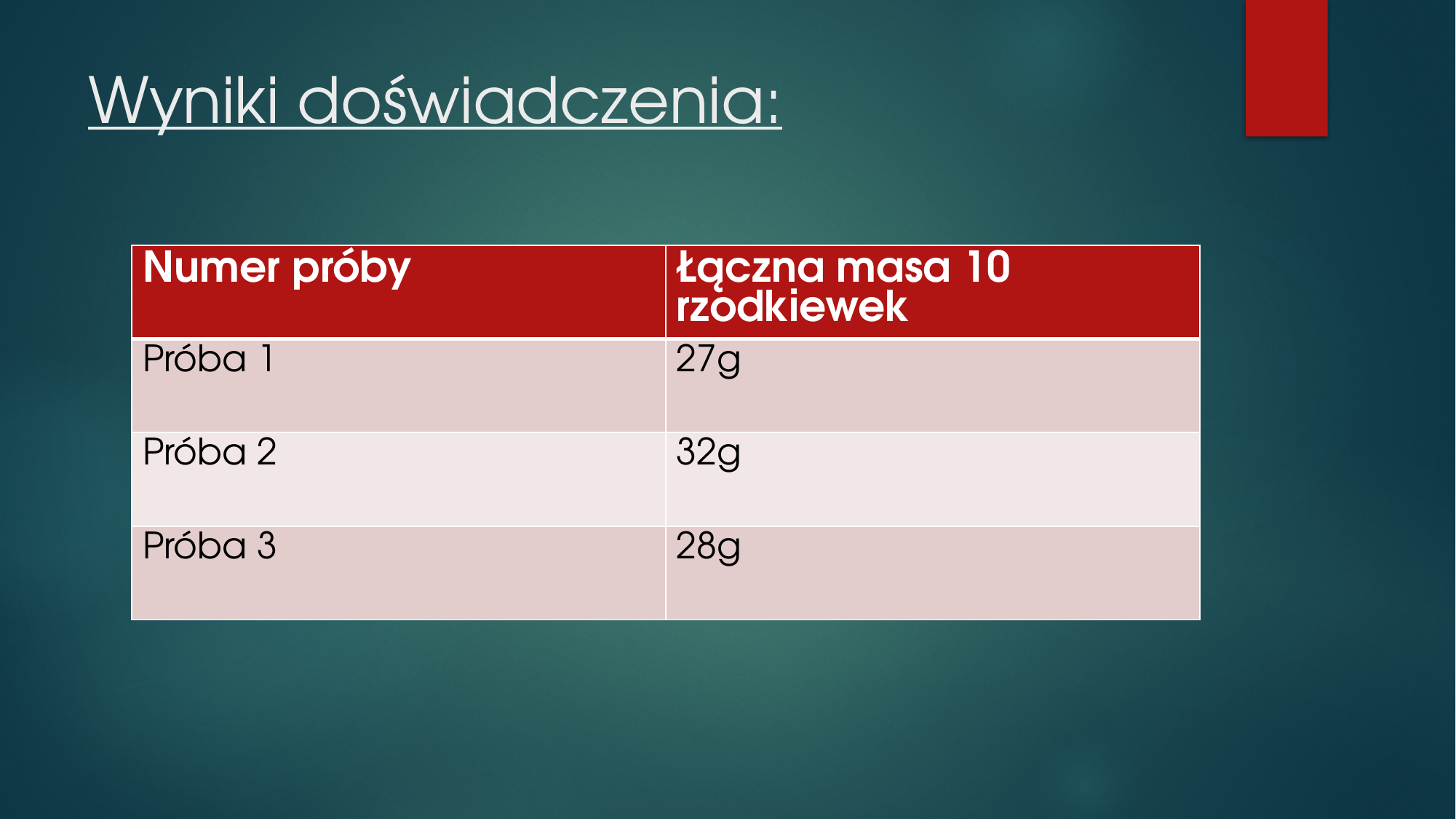

# Wyniki doświadczenia:
| Numer próby | Łączna masa 10 rzodkiewek |
| --- | --- |
| Próba 1 | 27g |
| Próba 2 | 32g |
| Próba 3 | 28g |